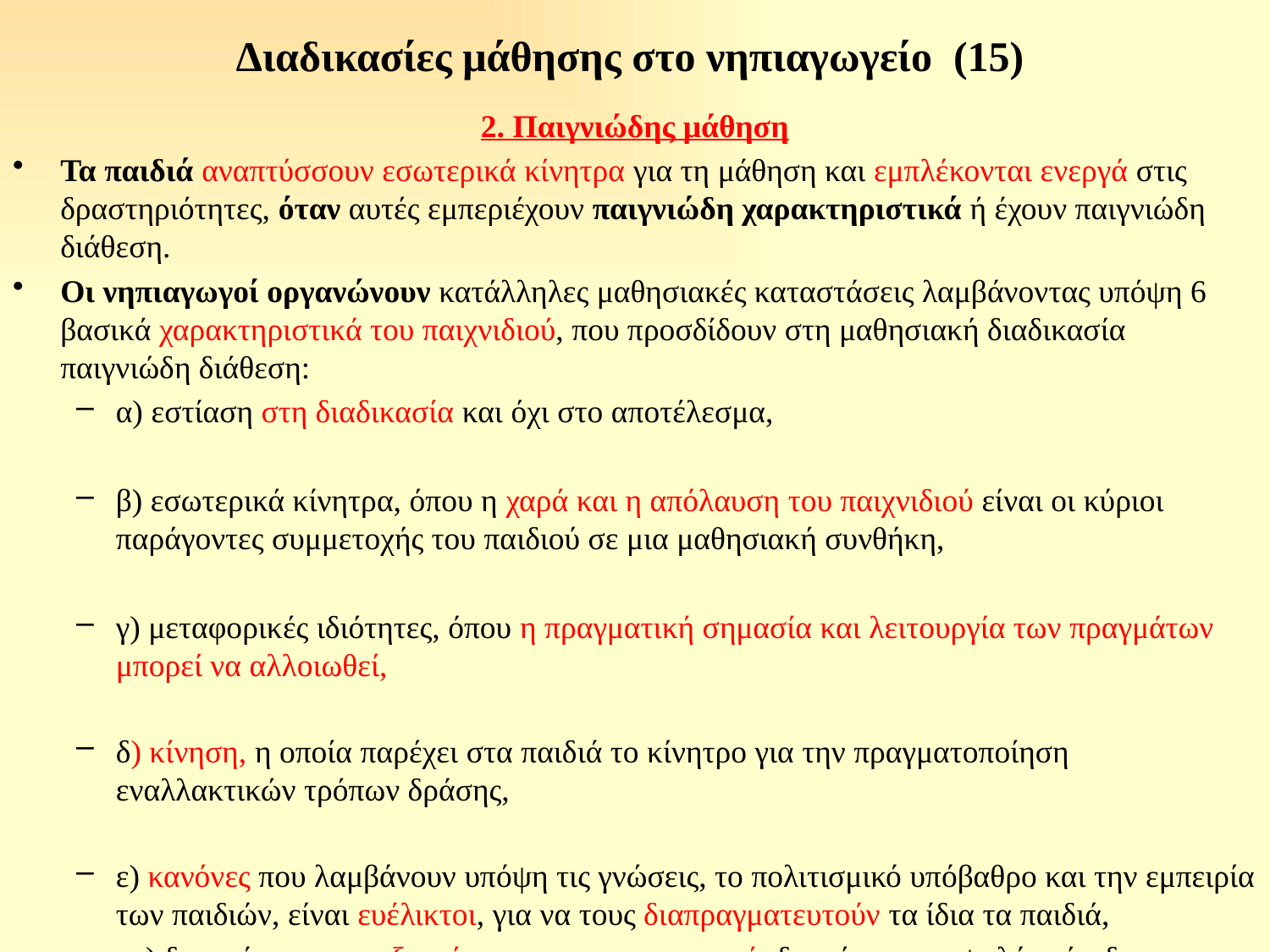

# Διαδικασίες μάθησης στο νηπιαγωγείο  (15)
2. Παιγνιώδης μάθηση
Τα παιδιά αναπτύσσουν εσωτερικά κίνητρα για τη μάθηση και εμπλέκονται ενεργά στις δραστηριότητες, όταν αυτές εμπεριέχουν παιγνιώδη χαρακτηριστικά ή έχουν παιγνιώδη διάθεση.
Οι νηπιαγωγοί οργανώνουν κατάλληλες μαθησιακές καταστάσεις λαμβάνοντας υπόψη 6 βασικά χαρακτηριστικά του παιχνιδιού, που προσδίδουν στη μαθησιακή διαδικασία παιγνιώδη διάθεση:
α) εστίαση στη διαδικασία και όχι στο αποτέλεσμα,

β) εσωτερικά κίνητρα, όπου η χαρά και η απόλαυση του παιχνιδιού είναι οι κύριοι παράγοντες συμμετοχής του παιδιού σε μια μαθησιακή συνθήκη,

γ) μεταφορικές ιδιότητες, όπου η πραγματική σημασία και λειτουργία των πραγμάτων μπορεί να αλλοιωθεί,

δ) κίνηση, η οποία παρέχει στα παιδιά το κίνητρο για την πραγματοποίηση εναλλακτικών τρόπων δράσης,

ε) κανόνες που λαμβάνουν υπόψη τις γνώσεις, το πολιτισμικό υπόβαθρο και την εμπειρία των παιδιών, είναι ευέλικτοι, για να τους διαπραγματευτούν τα ίδια τα παιδιά,
στ) δυνατότητες για εξερεύνηση και πειραματισμό, διεγείροντας υψηλά επίπεδα πνευματικής δραστηριότητας.